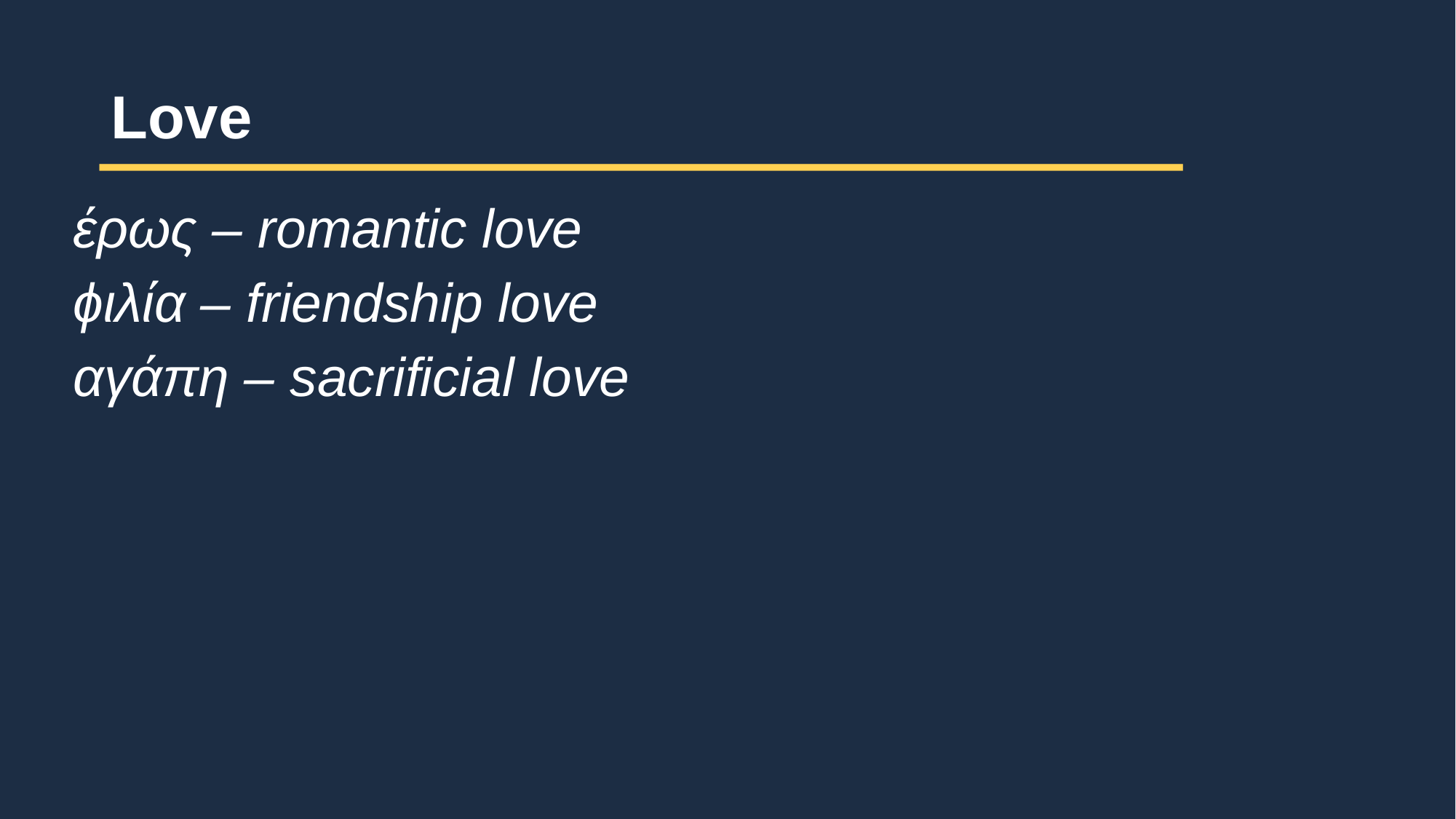

Love
έρως – romantic love
ϕιλία – friendship love
αγάπη – sacrificial love